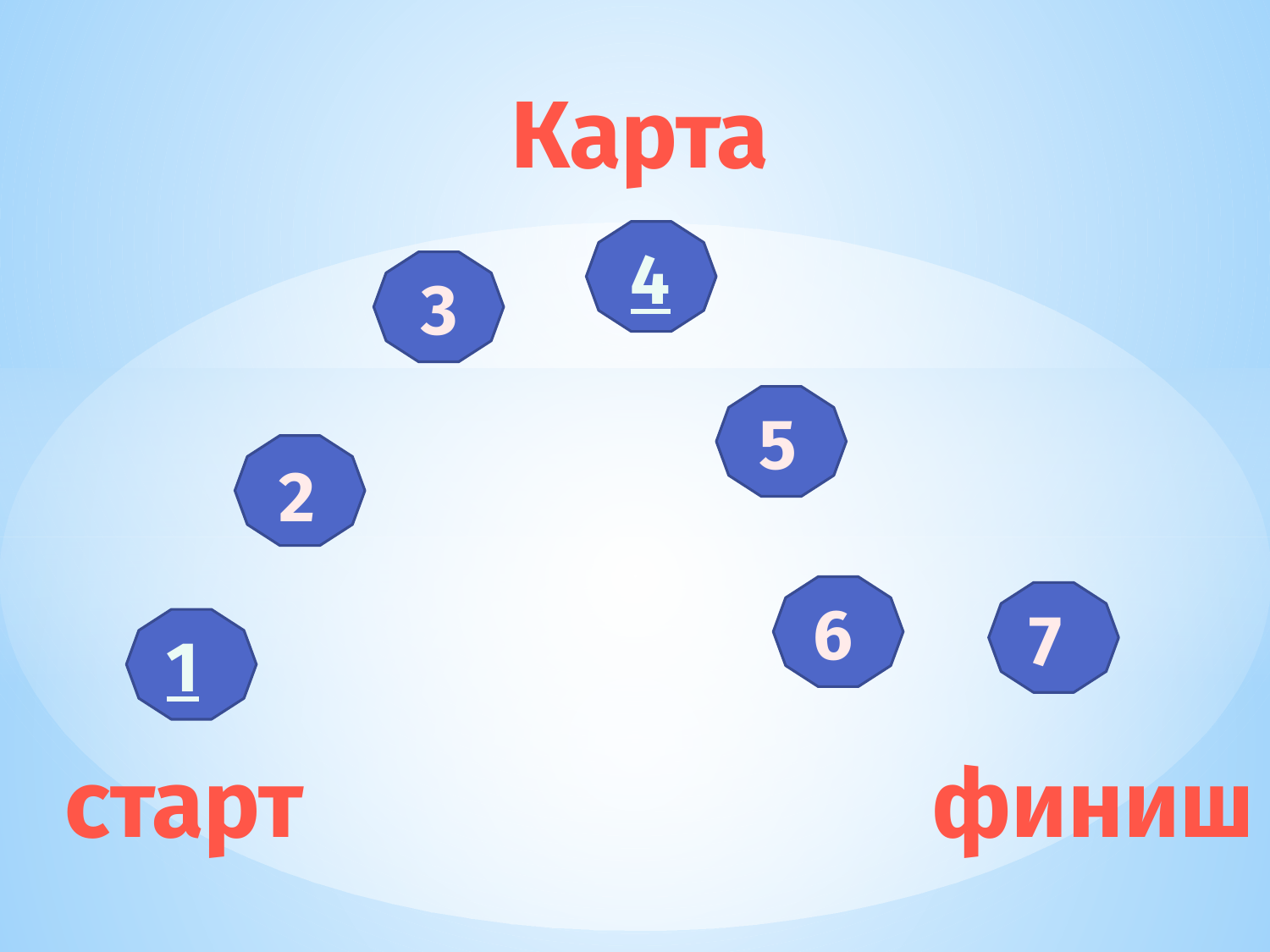

Карта

4

3

5

2

6

7

1
старт
финиш